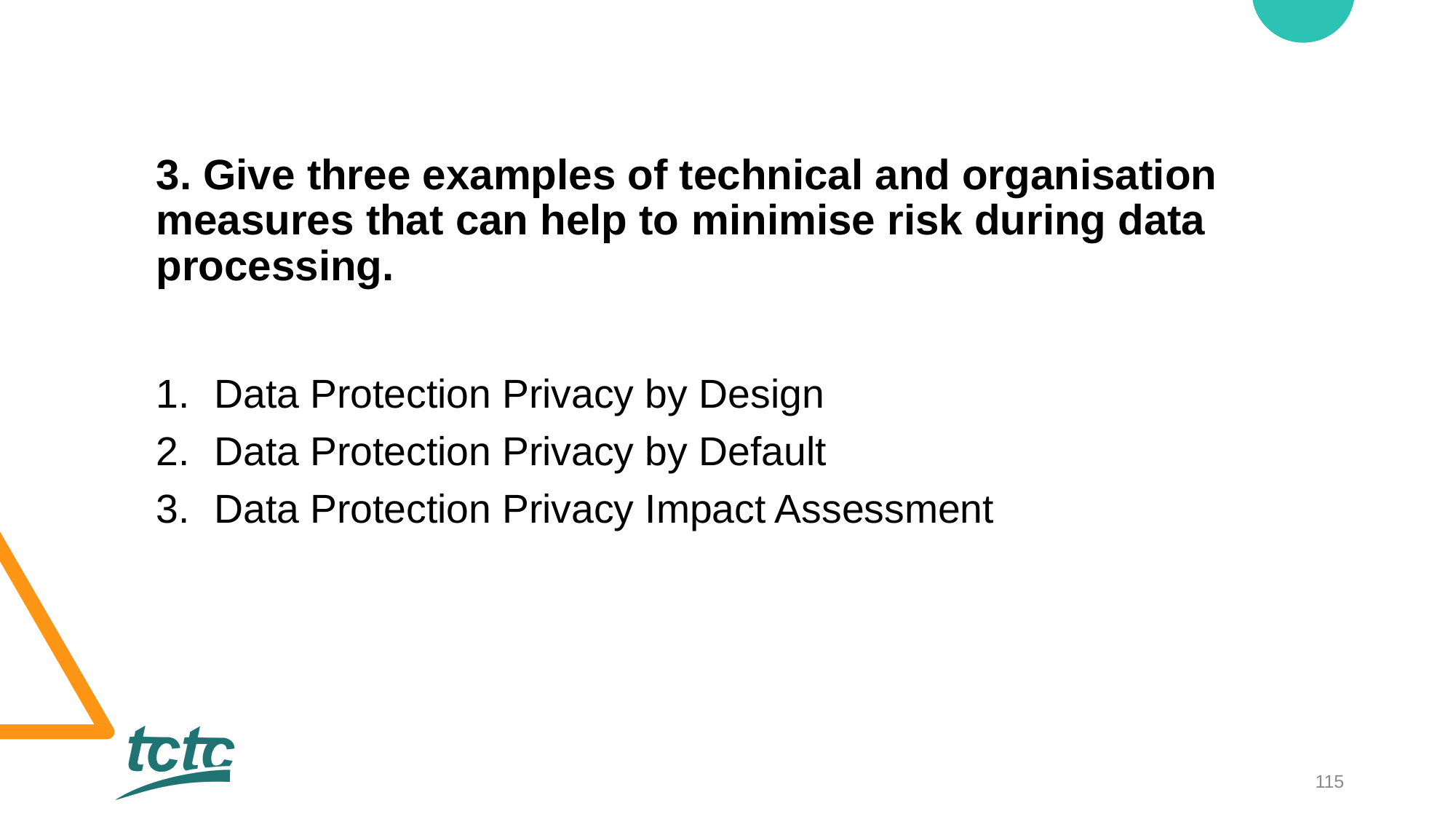

3. Give three examples of technical and organisation measures that can help to minimise risk during data processing.
Data Protection Privacy by Design
Data Protection Privacy by Default
Data Protection Privacy Impact Assessment

115